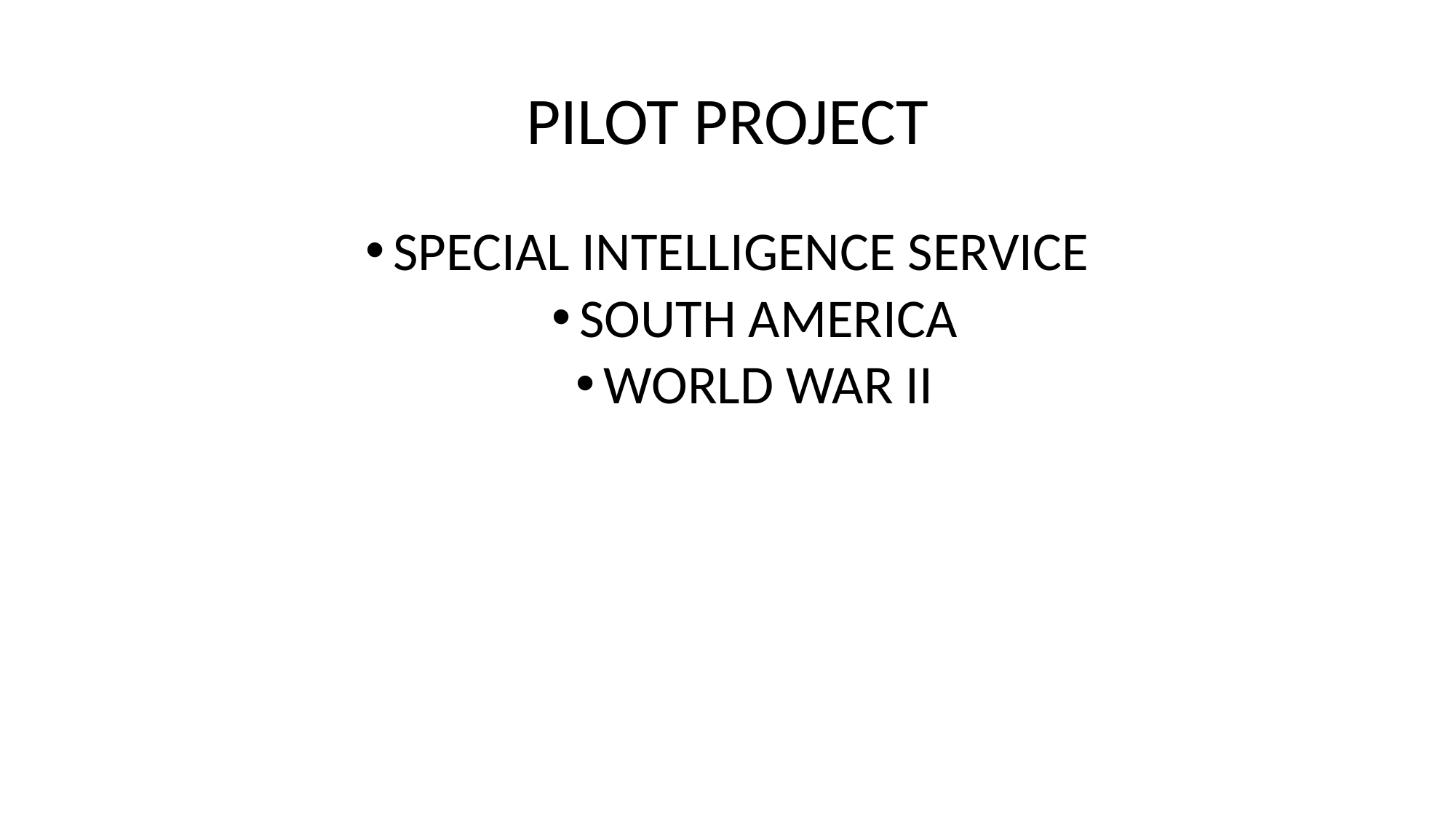

# PILOT PROJECT
SPECIAL INTELLIGENCE SERVICE
SOUTH AMERICA
WORLD WAR II